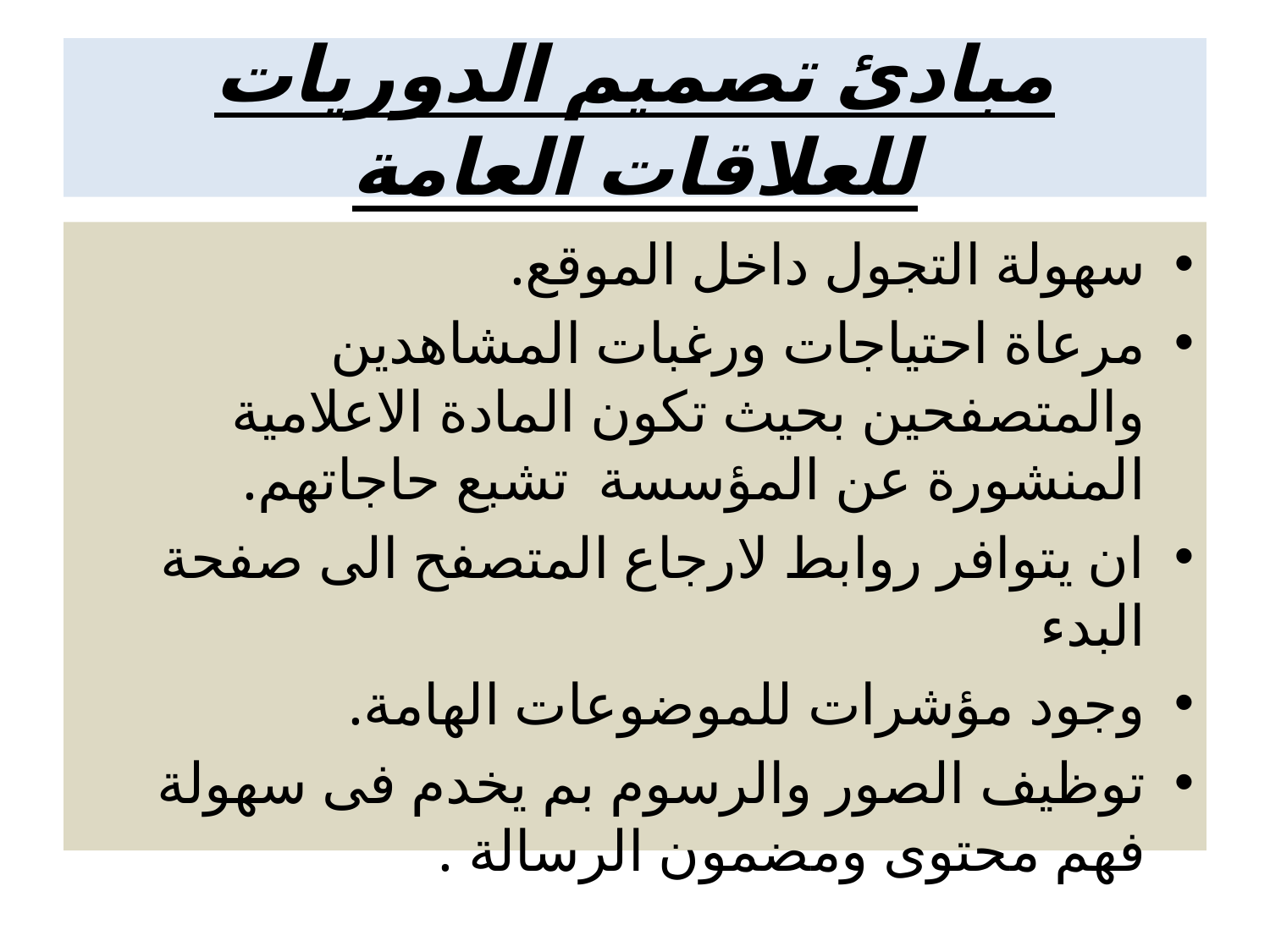

# مبادئ تصميم الدوريات للعلاقات العامة
سهولة التجول داخل الموقع.
مرعاة احتياجات ورغبات المشاهدين والمتصفحين بحيث تكون المادة الاعلامية المنشورة عن المؤسسة  تشبع حاجاتهم.
ان يتوافر روابط لارجاع المتصفح الى صفحة البدء
وجود مؤشرات للموضوعات الهامة.
توظيف الصور والرسوم بم يخدم فى سهولة فهم محتوى ومضمون الرسالة .